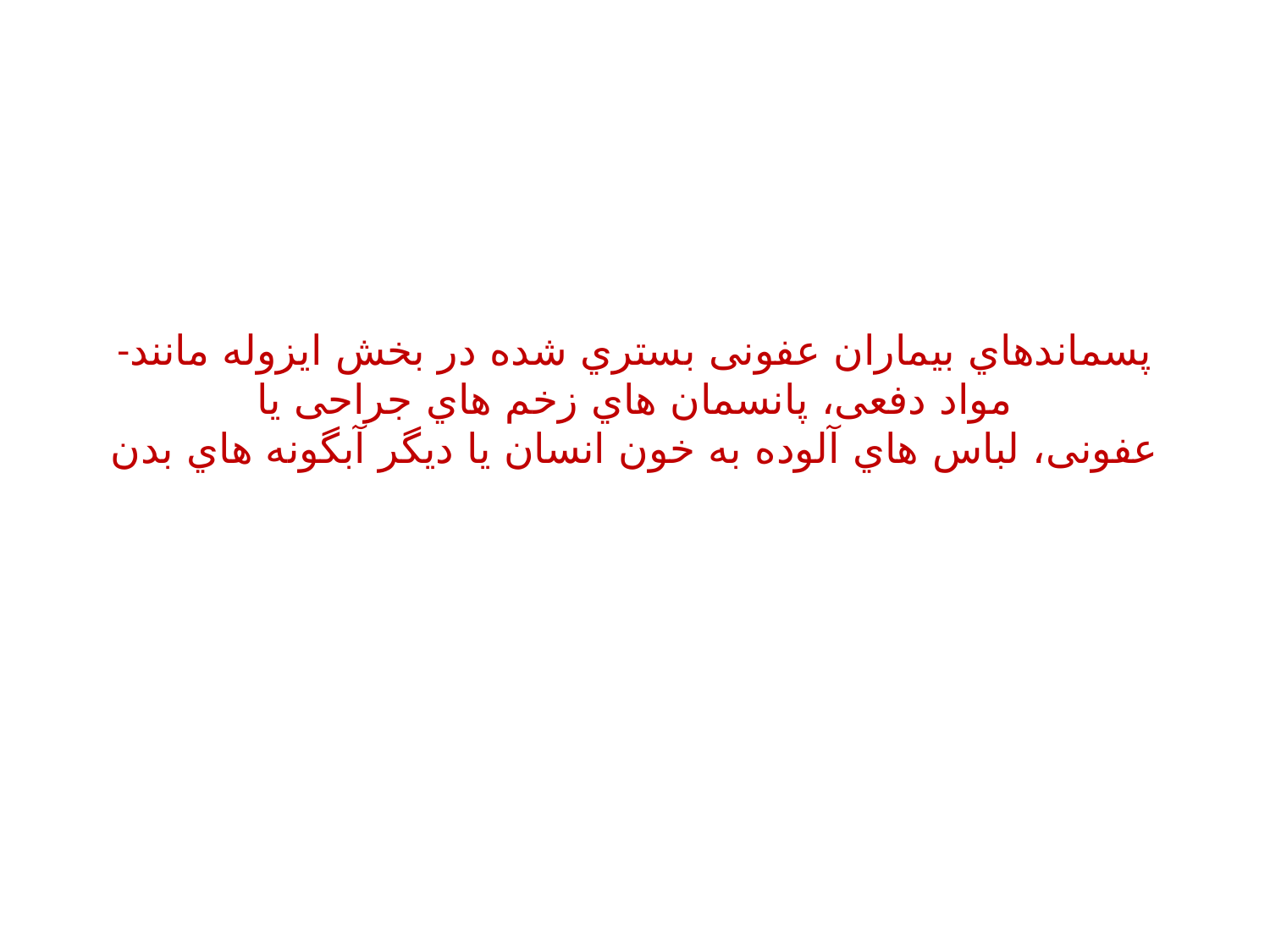

# -پسماندهاي بیماران عفونی بستري شده در بخش ایزوله مانند مواد دفعی، پانسمان هاي زخم هاي جراحی یا عفونی، لباس هاي آلوده به خون انسان یا دیگر آبگونه هاي بدن